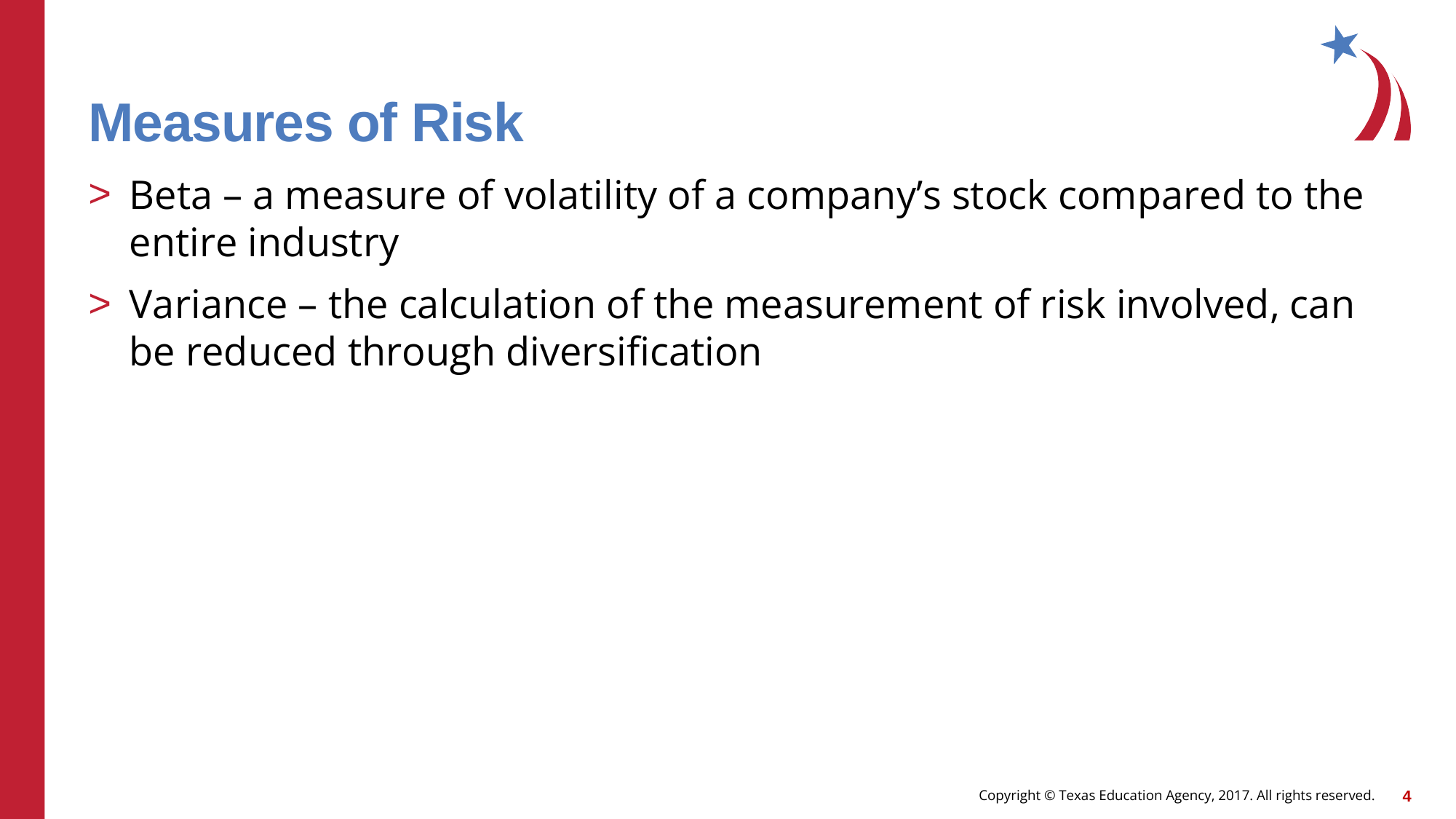

# Measures of Risk
Beta – a measure of volatility of a company’s stock compared to the entire industry
Variance – the calculation of the measurement of risk involved, can be reduced through diversification